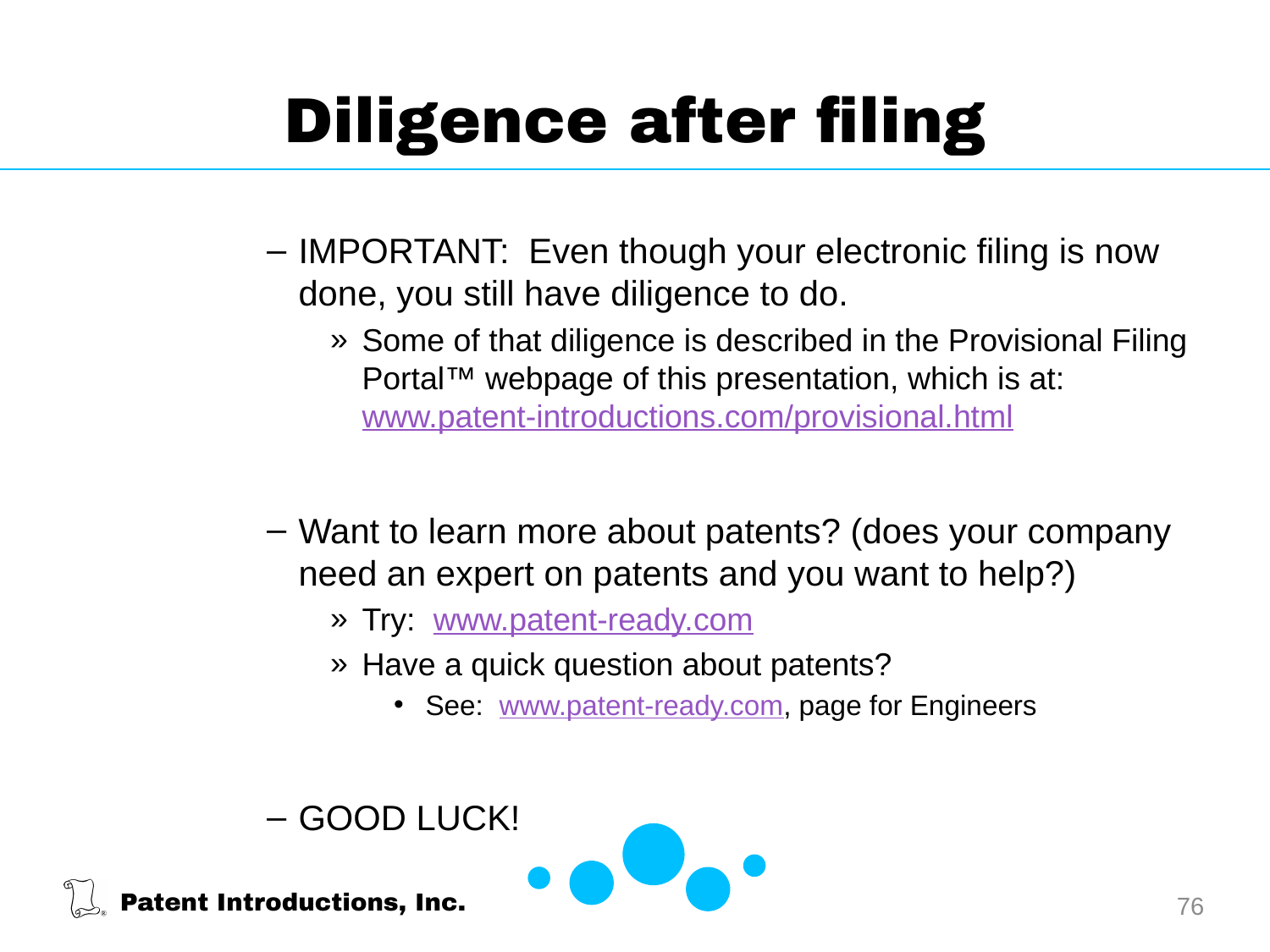

# Diligence after filing
IMPORTANT:  Even though your electronic filing is now done, you still have diligence to do.
Some of that diligence is described in the Provisional Filing Portal™ webpage of this presentation, which is at: www.patent-introductions.com/provisional.html

Want to learn more about patents? (does your company need an expert on patents and you want to help?)
Try:  www.patent-ready.com
Have a quick question about patents?
See:  www.patent-ready.com, page for Engineers

GOOD LUCK!
76